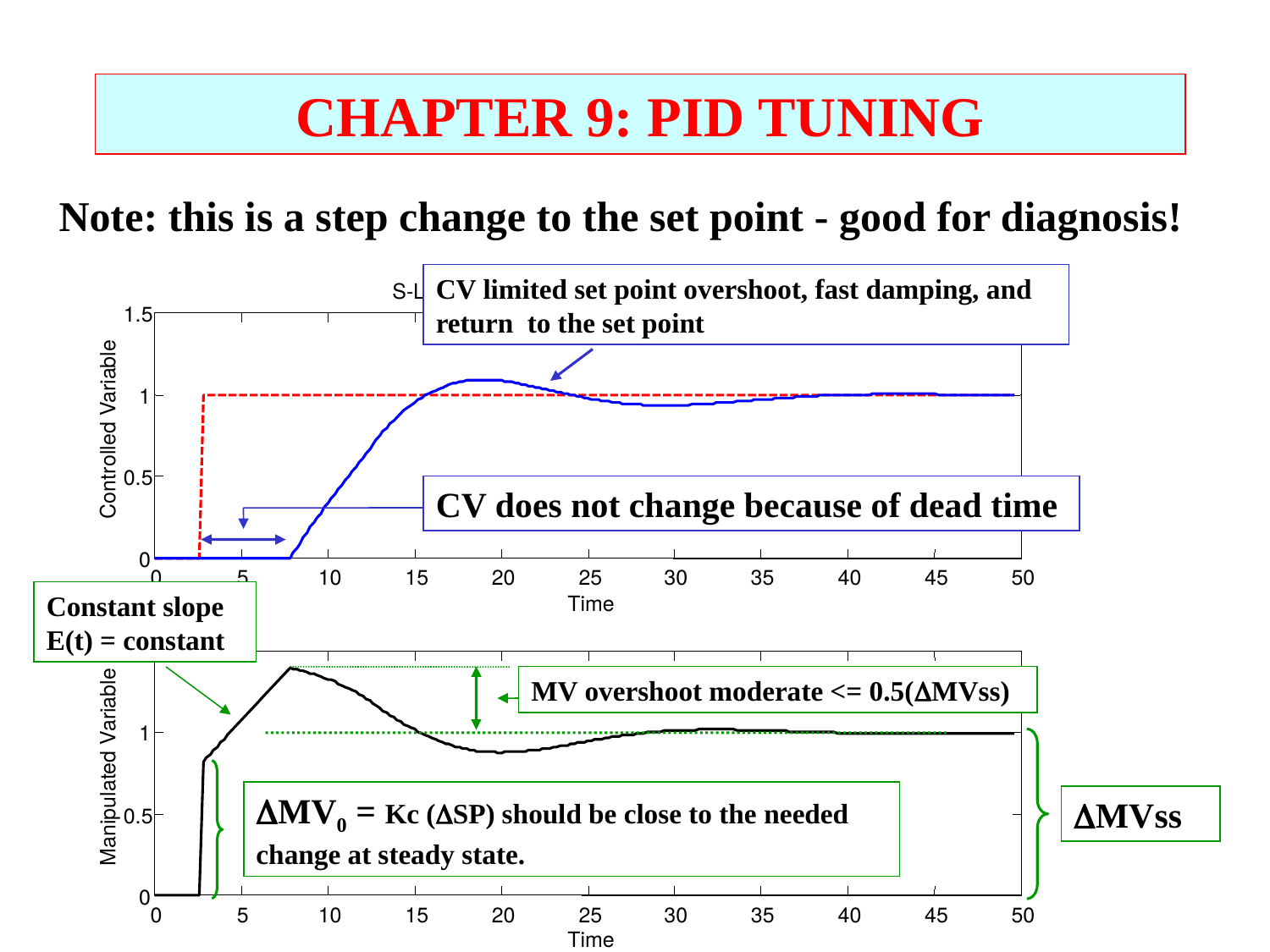

CHAPTER 9: PID TUNING
Note: this is a step change to the set point - good for diagnosis!
CV limited set point overshoot, fast damping, and return  to the set point
S-LOOP plots deviation variables (IAE = 9.6759)
1.5

1

Controlled Variable
0.5

0

0
5
10
15
20
25
30
35
40
45
50
Time
1.5

1

Manipulated Variable
0.5

0

0
5
10
15
20
25
30
35
40
45
50
Time

CV does not change because of dead time

Constant slope
E(t) = constant

MV overshoot moderate <= 0.5(ΔMVss)

ΔMV0 = Kc (ΔSP) should be close to the 	needed change at steady state.
ΔMVss